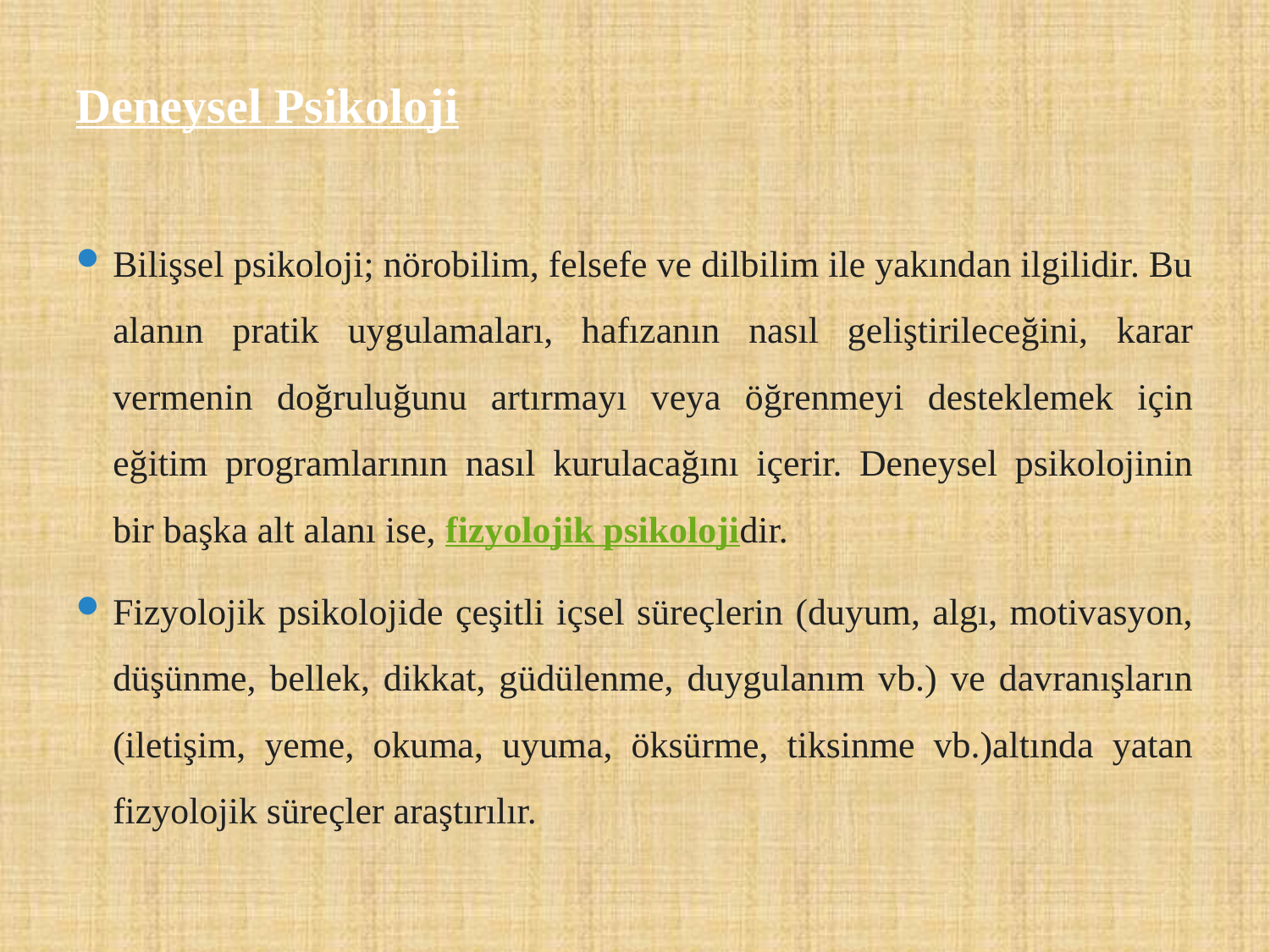

# Deneysel Psikoloji
Bilişsel psikoloji; nörobilim, felsefe ve dilbilim ile yakından ilgilidir. Bu alanın pratik uygulamaları, hafızanın nasıl geliştirileceğini, karar vermenin doğruluğunu artırmayı veya öğrenmeyi desteklemek için eğitim programlarının nasıl kurulacağını içerir. Deneysel psikolojinin bir başka alt alanı ise, fizyolojik psikolojidir.
Fizyolojik psikolojide çeşitli içsel süreçlerin (duyum, algı, motivasyon, düşünme, bellek, dikkat, güdülenme, duygulanım vb.) ve davranışların (iletişim, yeme, okuma, uyuma, öksürme, tiksinme vb.)altında yatan fizyolojik süreçler araştırılır.